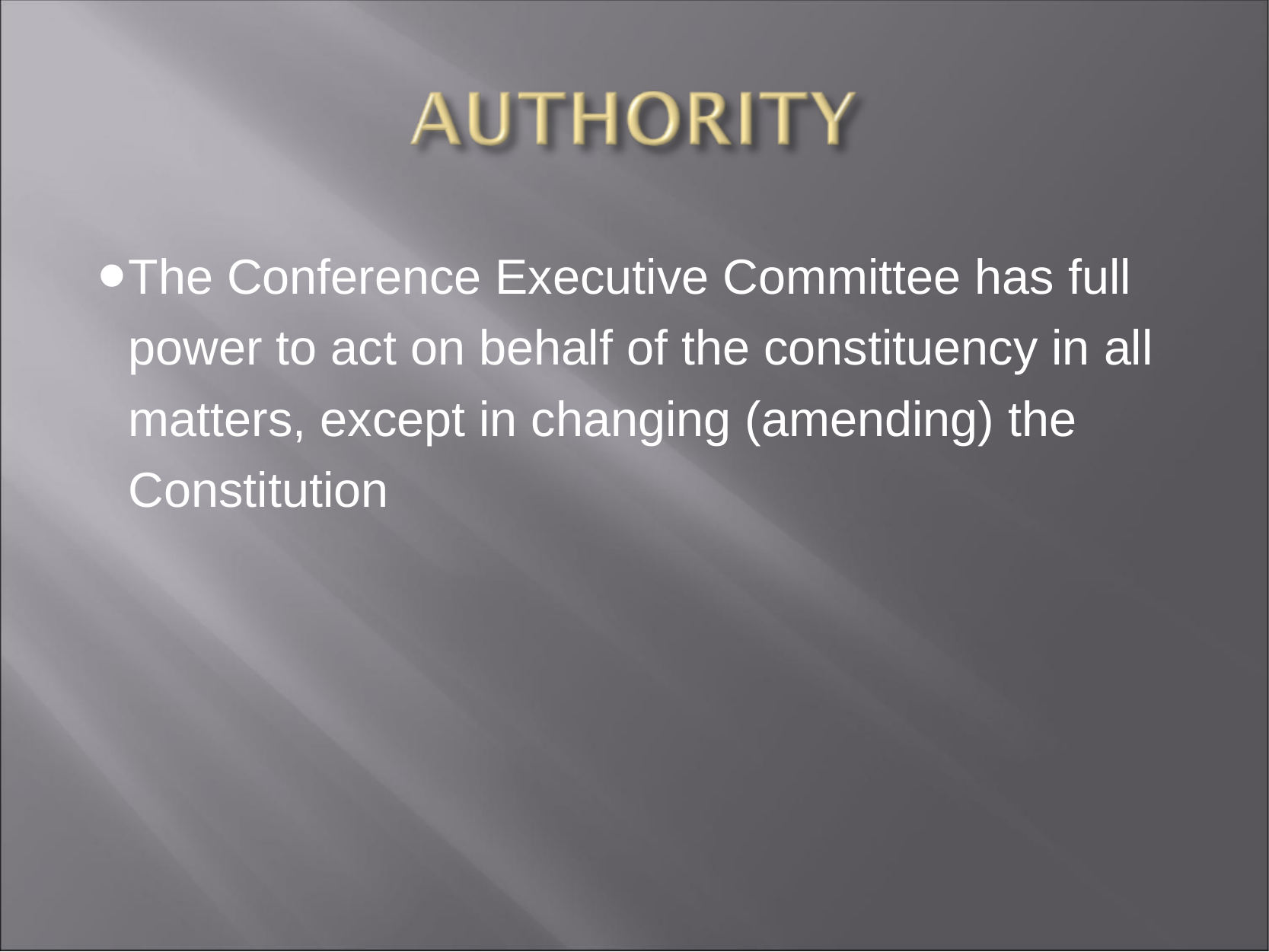

The Conference Executive Committee has full power to act on behalf of the constituency in all matters, except in changing (amending) the Constitution